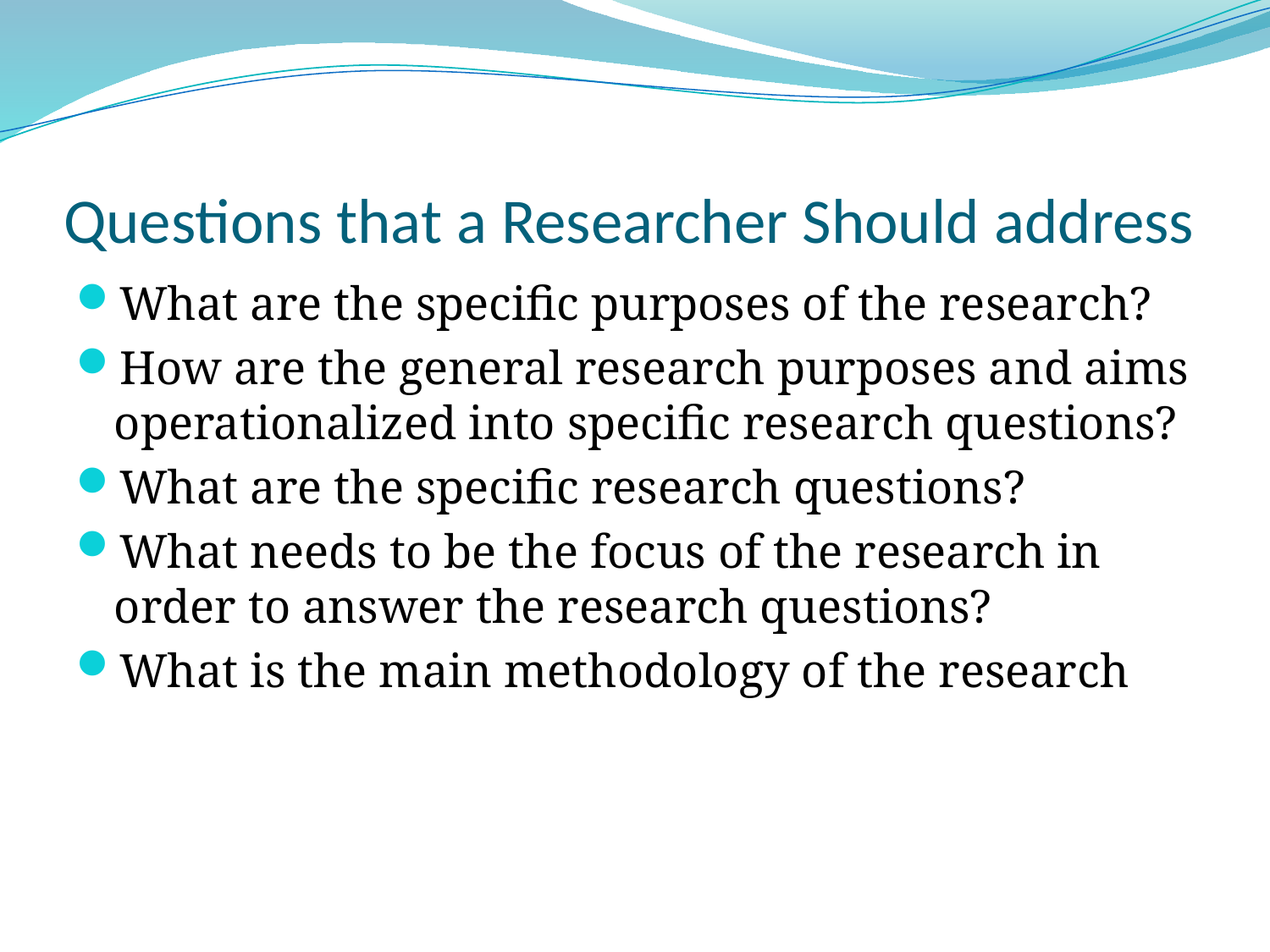

# Questions that a Researcher Should address
What are the specific purposes of the research?
How are the general research purposes and aims  operationalized into specific research questions?
What are the specific research questions?
What needs to be the focus of the research in order to answer the research questions?
What is the main methodology of the research